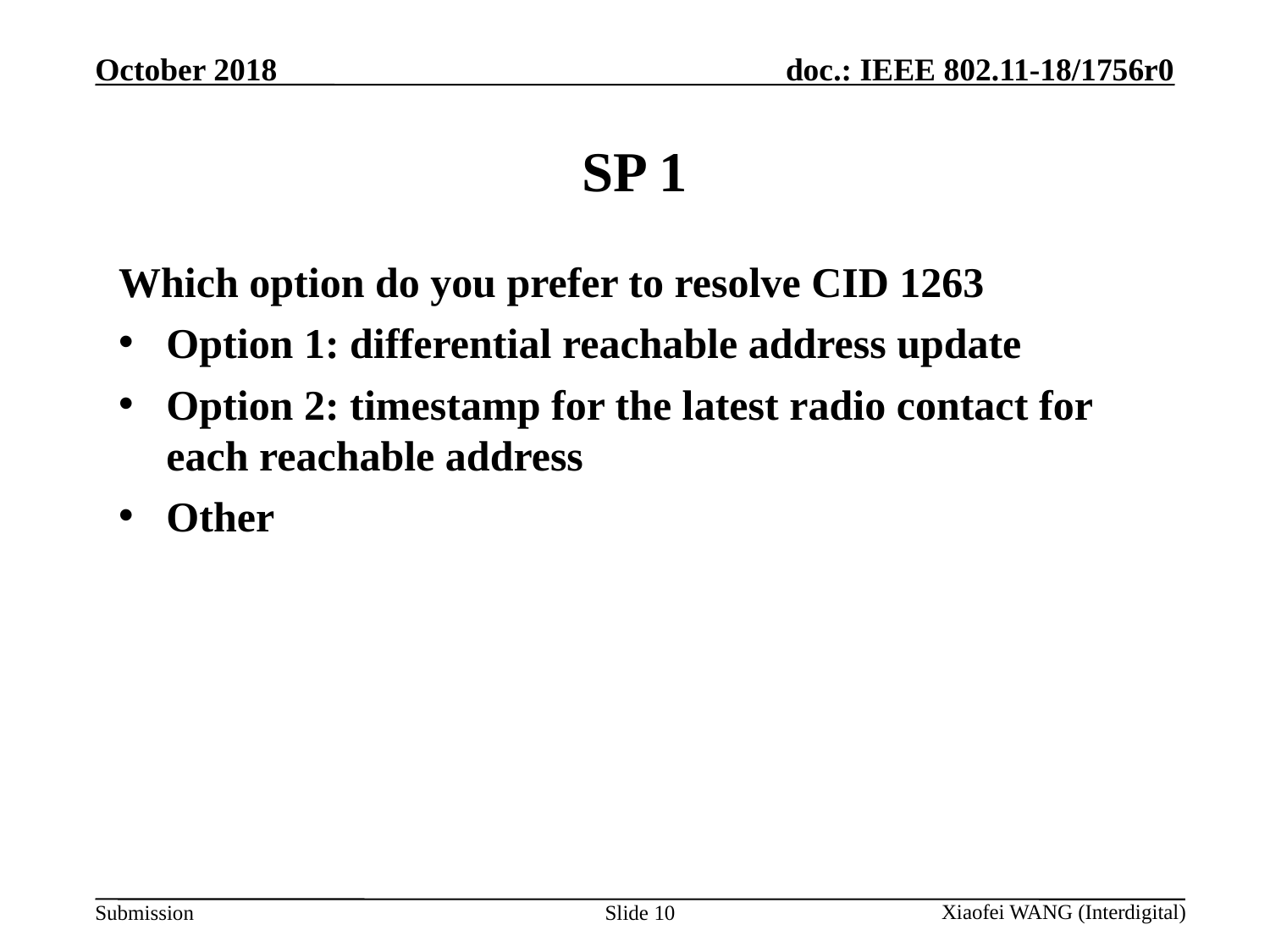

# SP 1
Which option do you prefer to resolve CID 1263
Option 1: differential reachable address update
Option 2: timestamp for the latest radio contact for each reachable address
Other
Slide 10